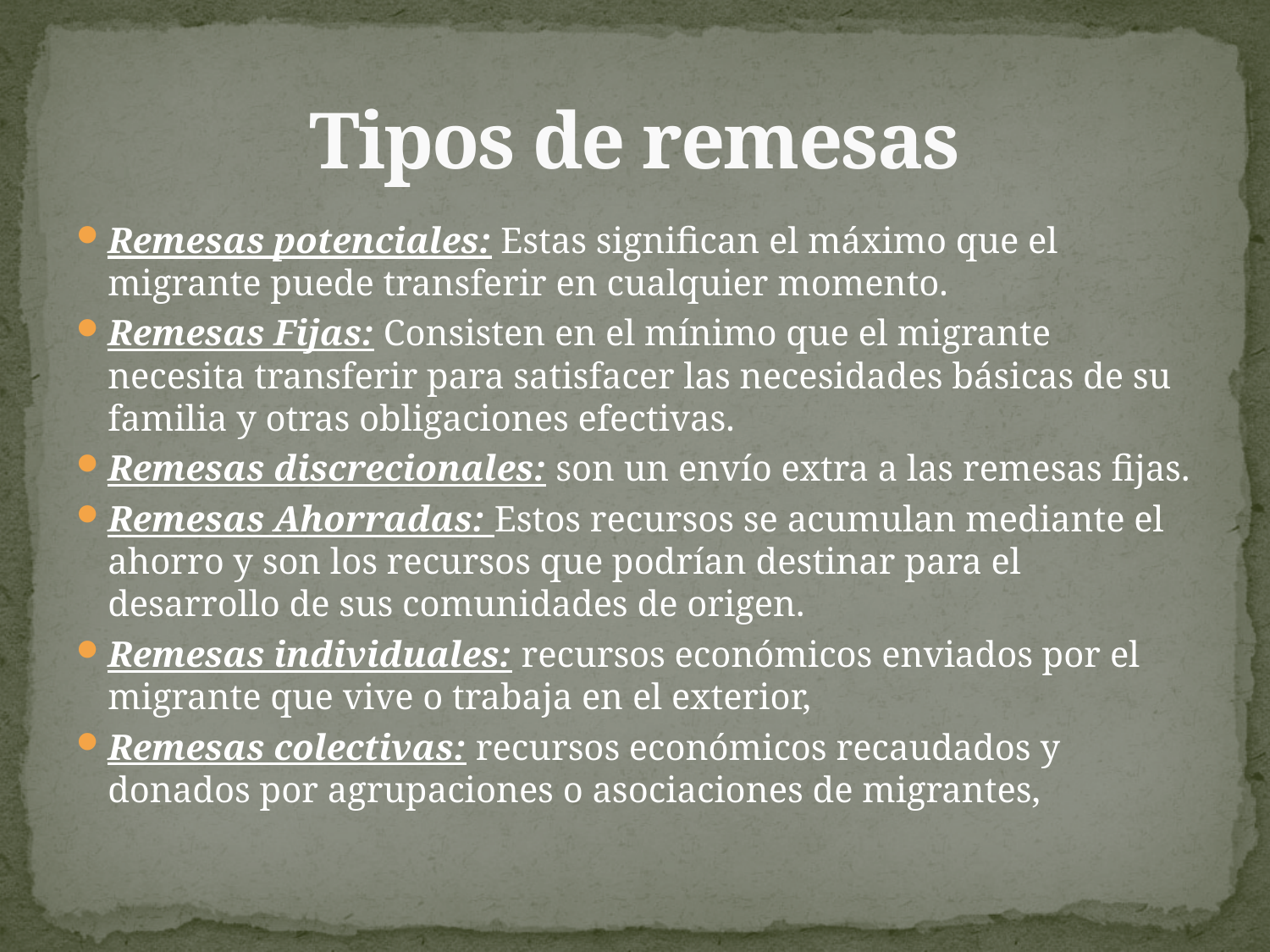

# Tipos de remesas
Remesas potenciales: Estas significan el máximo que el migrante puede transferir en cualquier momento.
Remesas Fijas: Consisten en el mínimo que el migrante necesita transferir para satisfacer las necesidades básicas de su familia y otras obligaciones efectivas.
Remesas discrecionales: son un envío extra a las remesas fijas.
Remesas Ahorradas: Estos recursos se acumulan mediante el ahorro y son los recursos que podrían destinar para el desarrollo de sus comunidades de origen.
Remesas individuales: recursos económicos enviados por el migrante que vive o trabaja en el exterior,
Remesas colectivas: recursos económicos recaudados y donados por agrupaciones o asociaciones de migrantes,